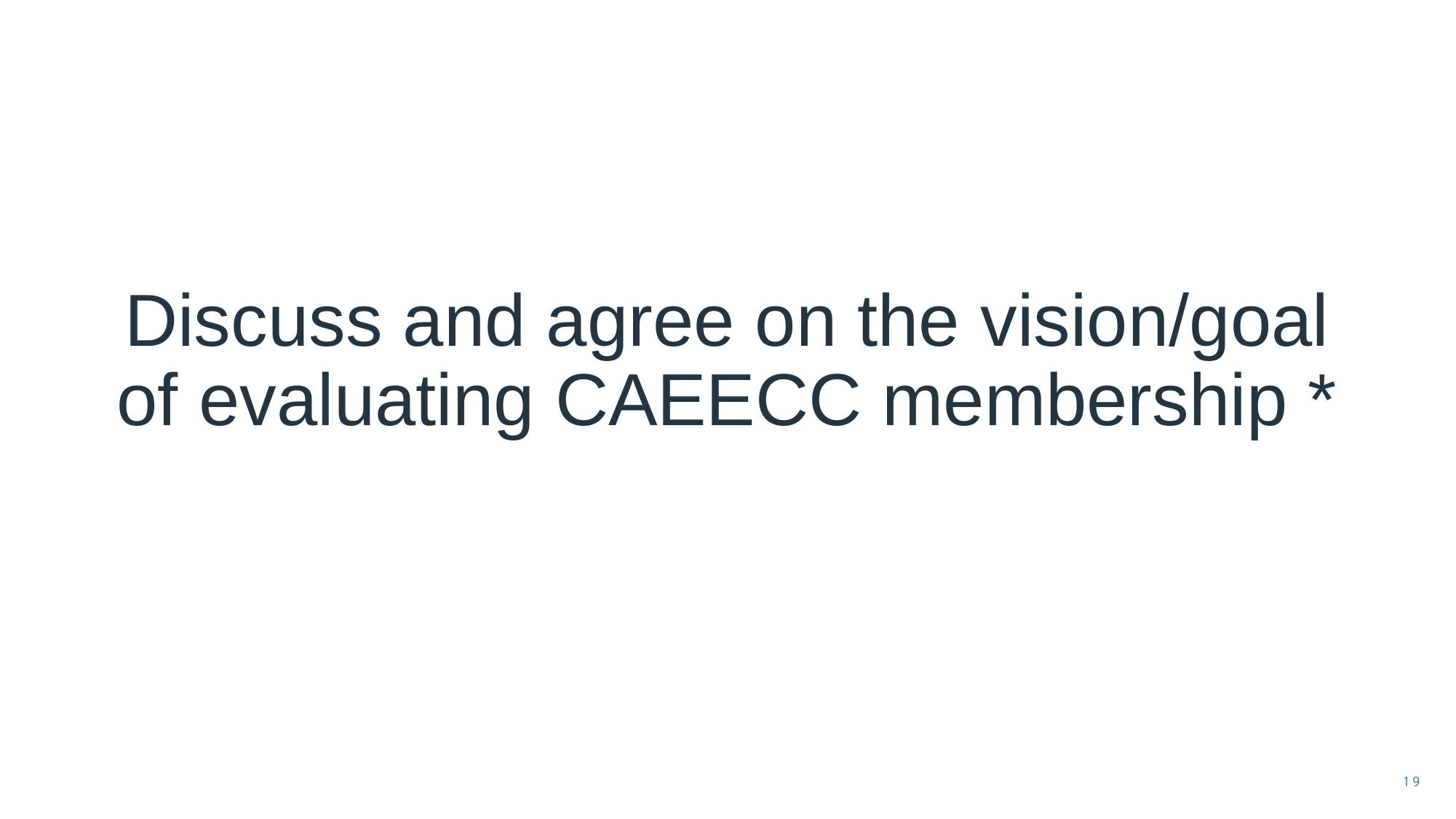

# Discuss and agree on the vision/goal of evaluating CAEECC membership *

19